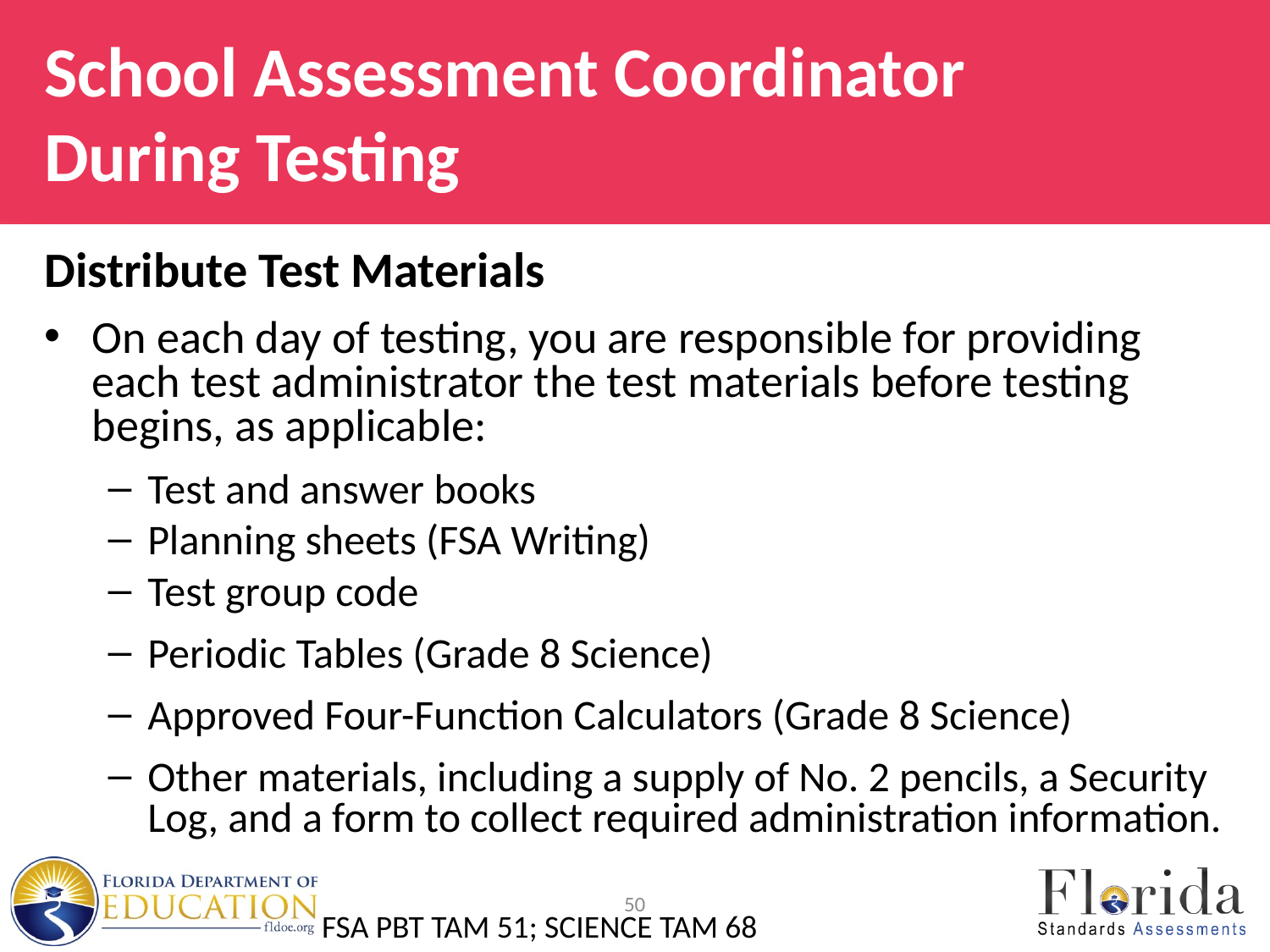

# School Assessment Coordinator During Testing
Distribute Test Materials
On each day of testing, you are responsible for providing each test administrator the test materials before testing begins, as applicable:
Test and answer books
Planning sheets (FSA Writing)
Test group code
Periodic Tables (Grade 8 Science)
Approved Four-Function Calculators (Grade 8 Science)
Other materials, including a supply of No. 2 pencils, a Security Log, and a form to collect required administration information.
50
FSA PBT TAM 51; SCIENCE TAM 68